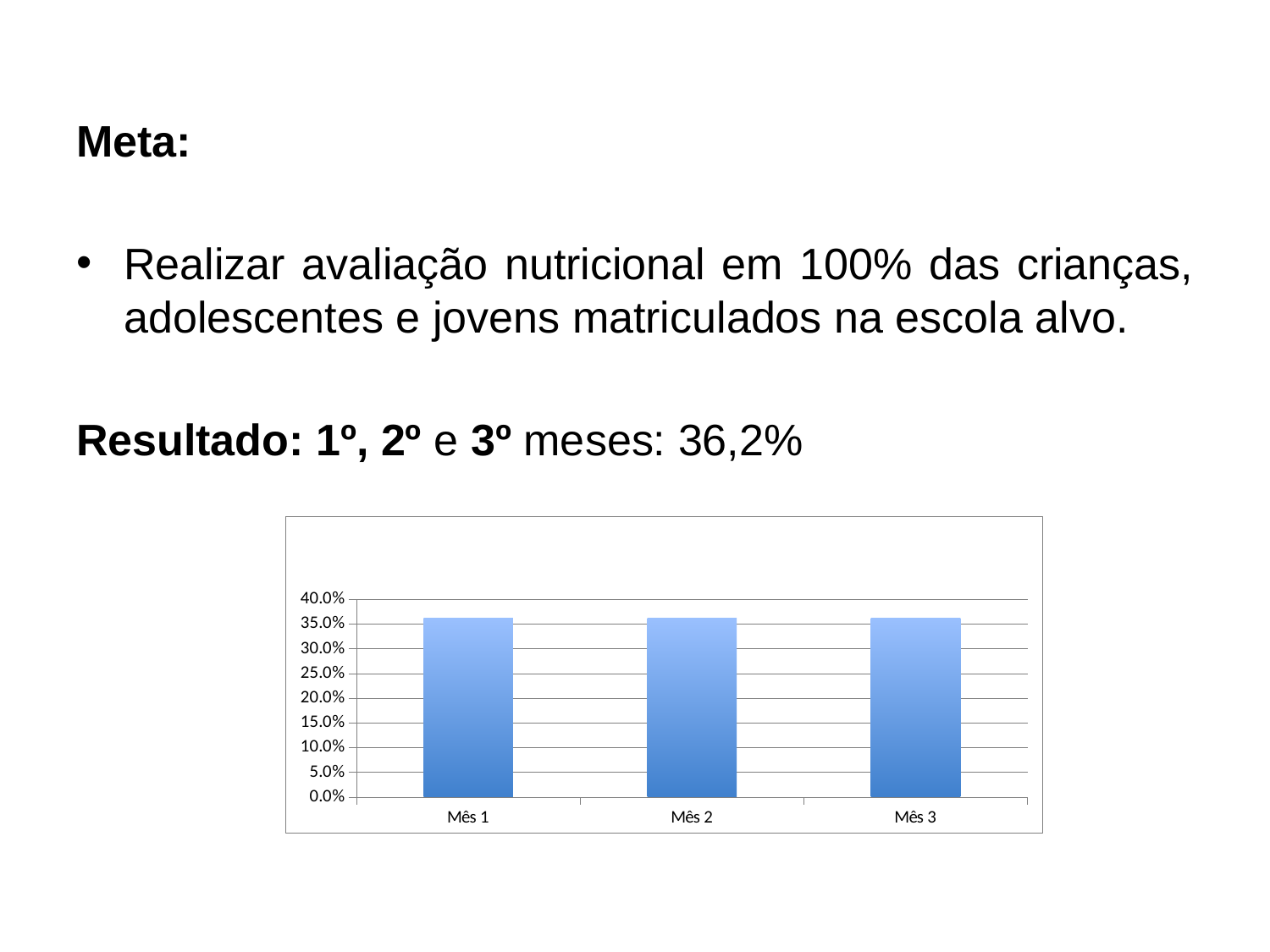

Meta:

Realizar avaliação nutricional em 100% das crianças, adolescentes e jovens matriculados na escola alvo.

Resultado: 1º, 2º e 3º meses: 36,2%

### Chart: Proporção de crianças, adolescentes e jovens matriculados na escola alvo com avaliação nutricional

| Category | Proporção de crianças, adolescentes e jovens matriculados na escola alvo com avaliação nutricional |
|---|---|
| Mês 1 | 0.36220472440944884 |
| Mês 2 | 0.36220472440944884 |
| Mês 3 | 0.36220472440944884 |